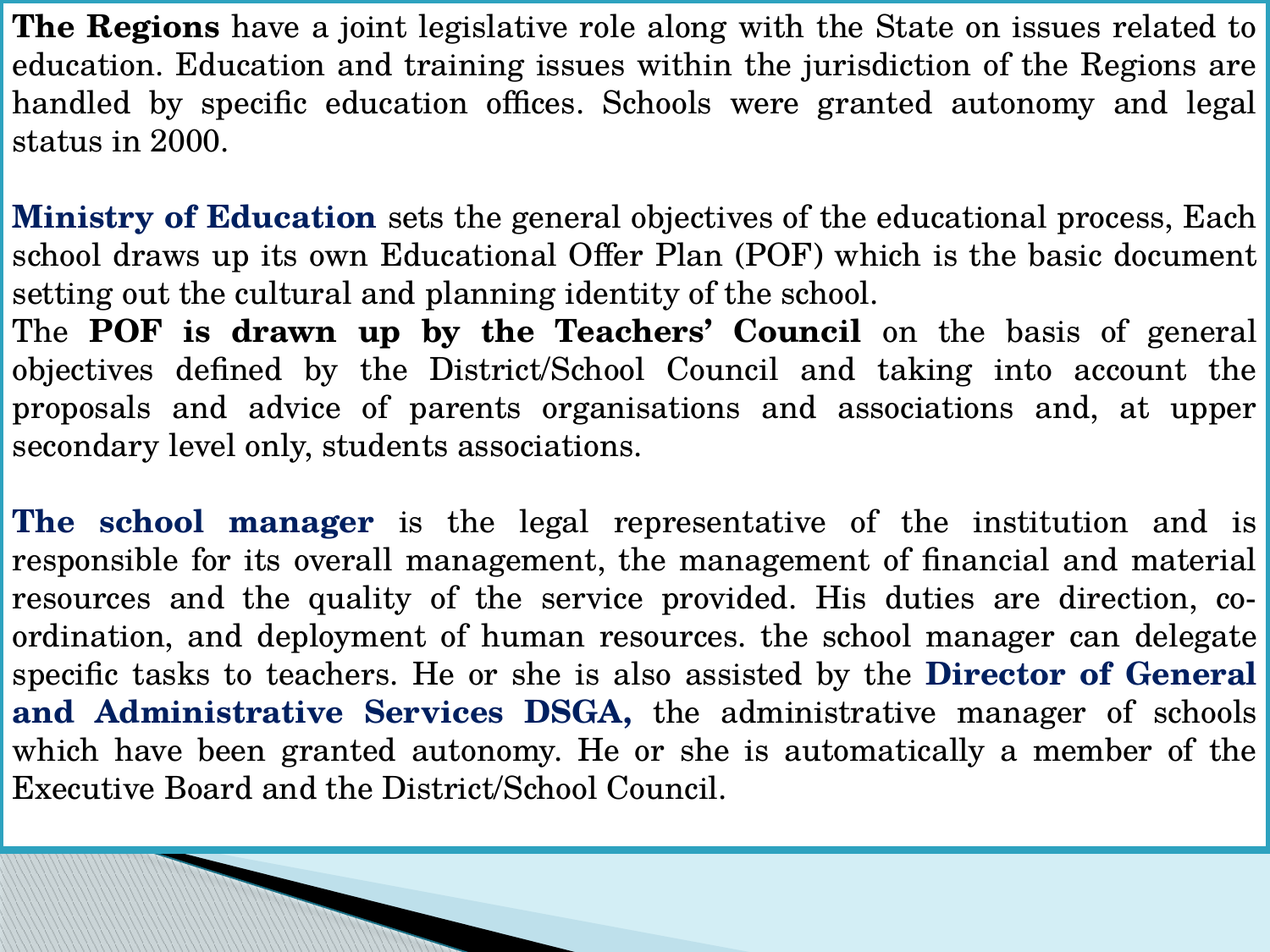

The Regions have a joint legislative role along with the State on issues related to education. Education and training issues within the jurisdiction of the Regions are handled by specific education offices. Schools were granted autonomy and legal status in 2000.

Ministry of Education sets the general objectives of the educational process, Each school draws up its own Educational Offer Plan (POF) which is the basic document setting out the cultural and planning identity of the school.
The POF is drawn up by the Teachers’ Council on the basis of general objectives defined by the District/School Council and taking into account the proposals and advice of parents organisations and associations and, at upper secondary level only, students associations.

The school manager is the legal representative of the institution and is responsible for its overall management, the management of financial and material resources and the quality of the service provided. His duties are direction, co-ordination, and deployment of human resources. the school manager can delegate specific tasks to teachers. He or she is also assisted by the Director of General and Administrative Services DSGA, the administrative manager of schools which have been granted autonomy. He or she is automatically a member of the Executive Board and the District/School Council.